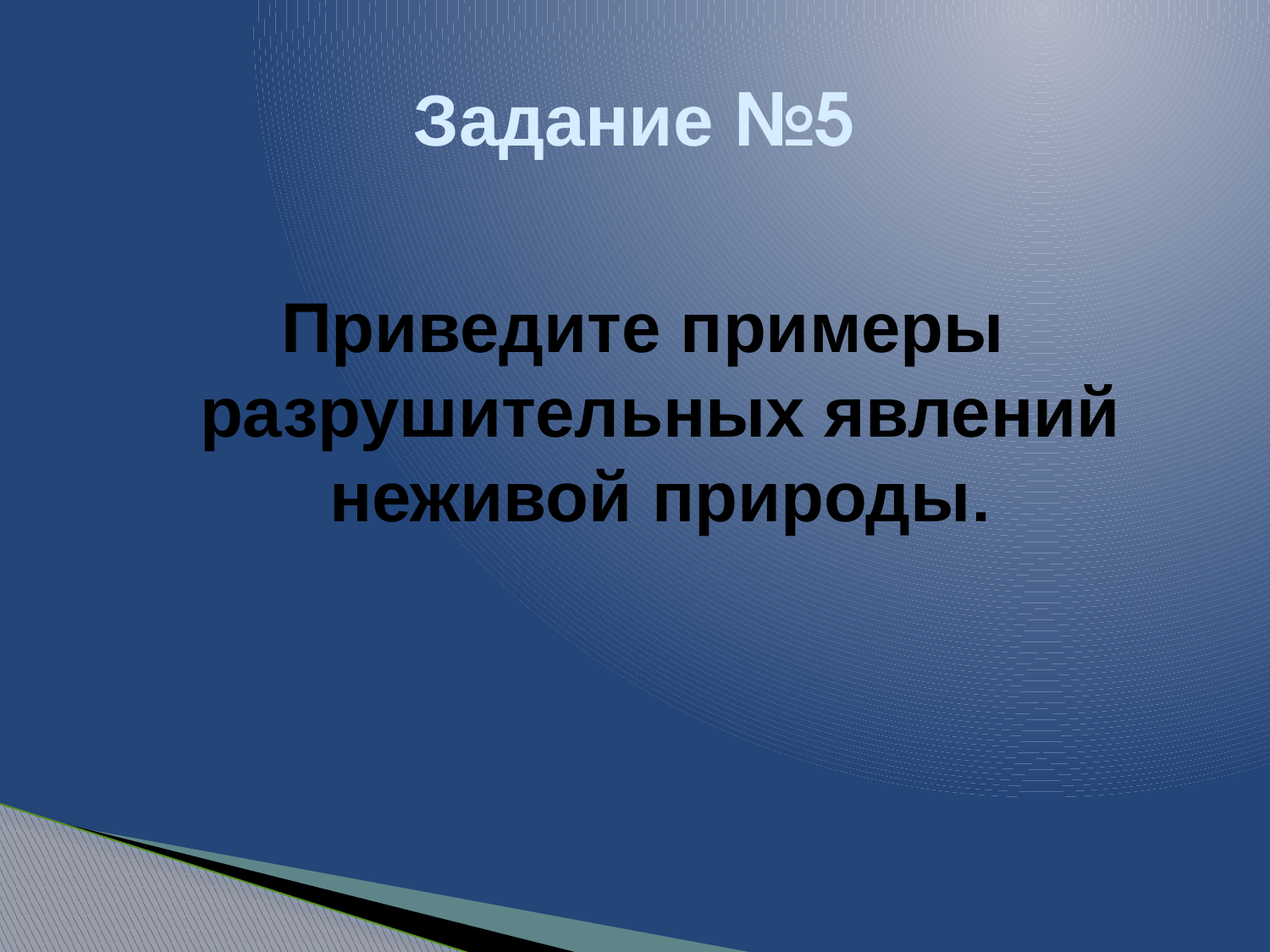

# Задание №5
Приведите примеры разрушительных явлений неживой природы.